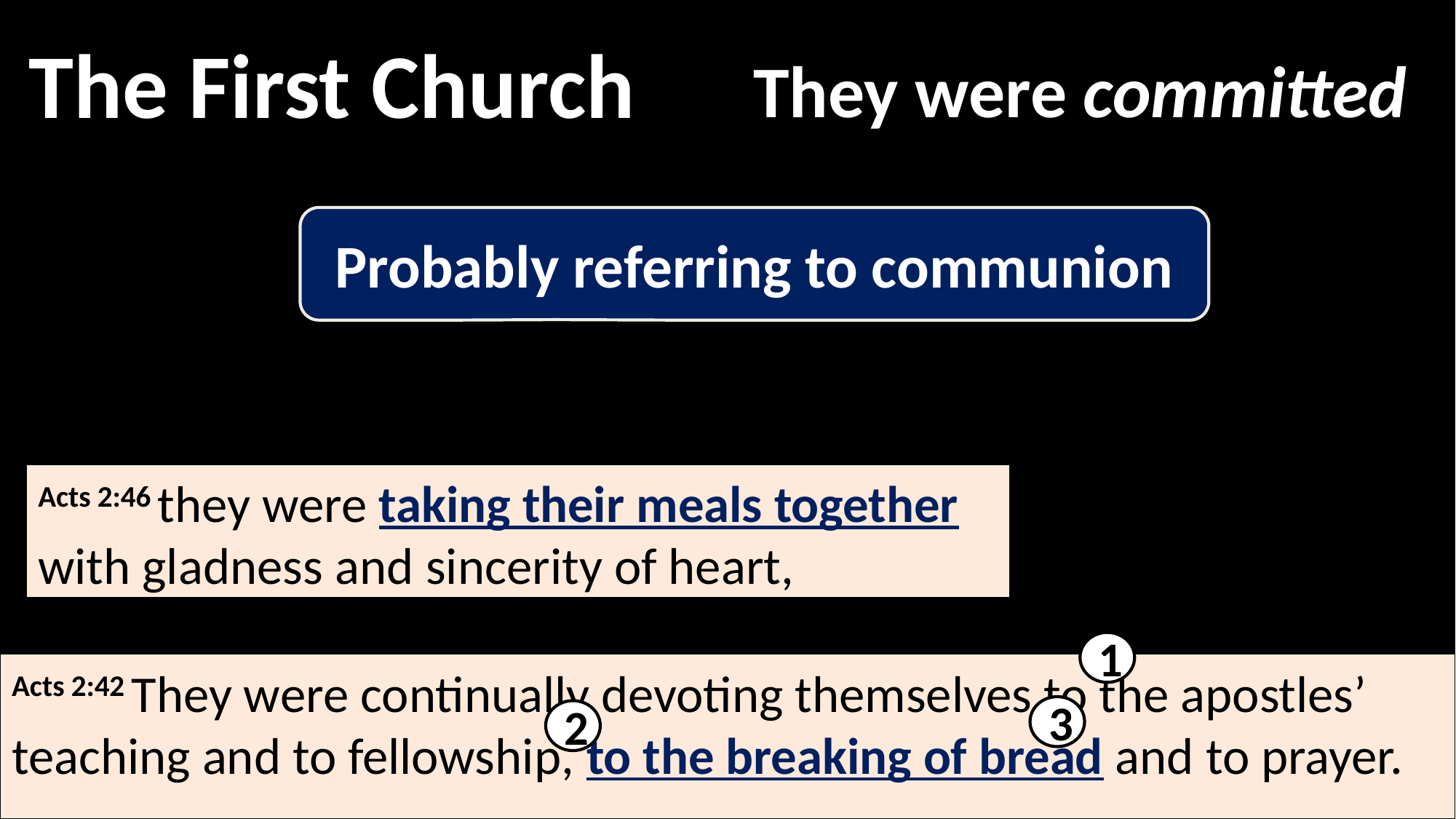

The First Church
They were committed
Probably referring to communion
Acts 2:46 they were taking their meals together with gladness and sincerity of heart,
1
Acts 2:42 They were continually devoting themselves to the apostles’ teaching and to fellowship, to the breaking of bread and to prayer.
3
2